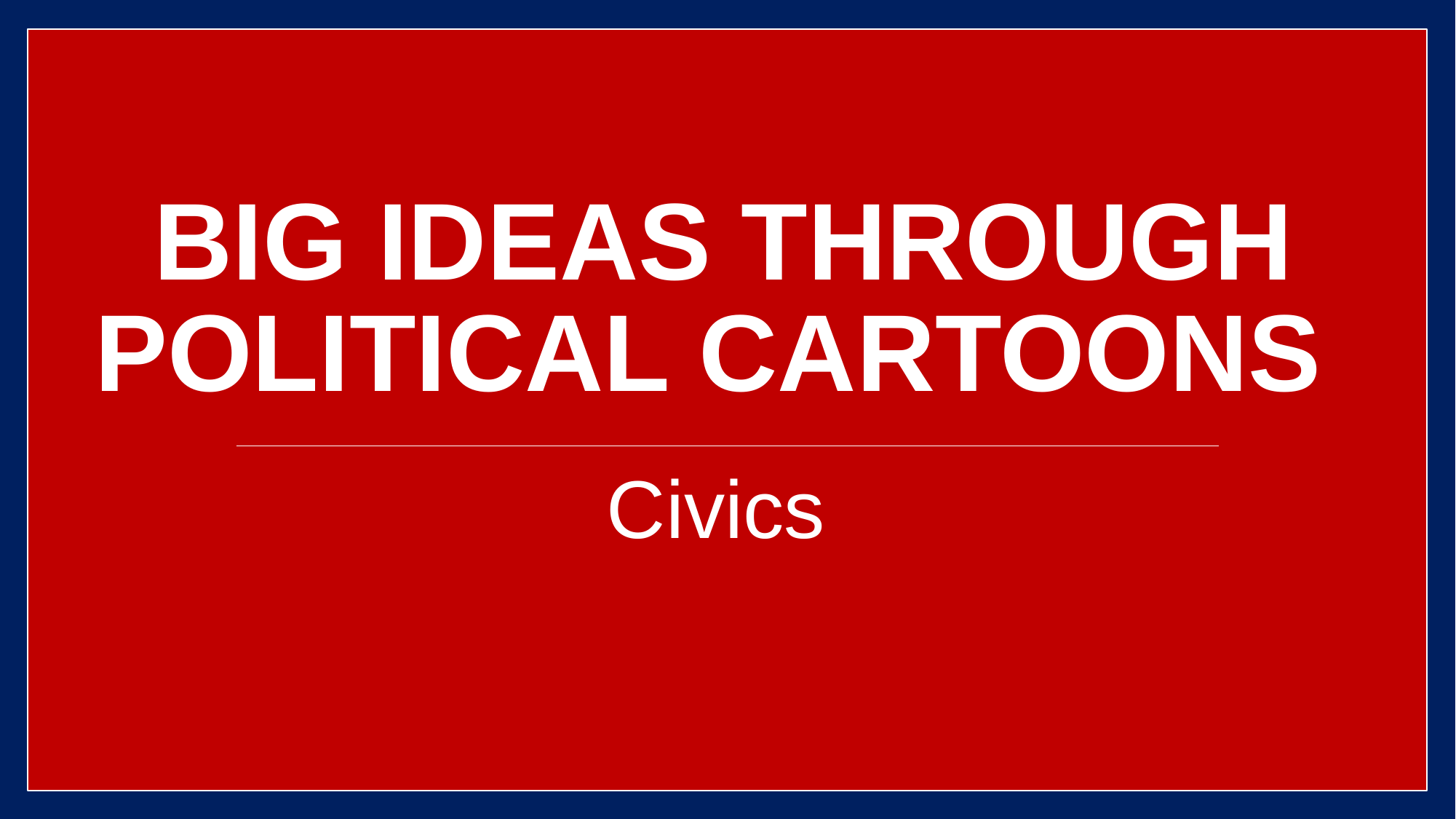

# BIG IDEAS THROUGH POLITICAL CARTOONS
Civics